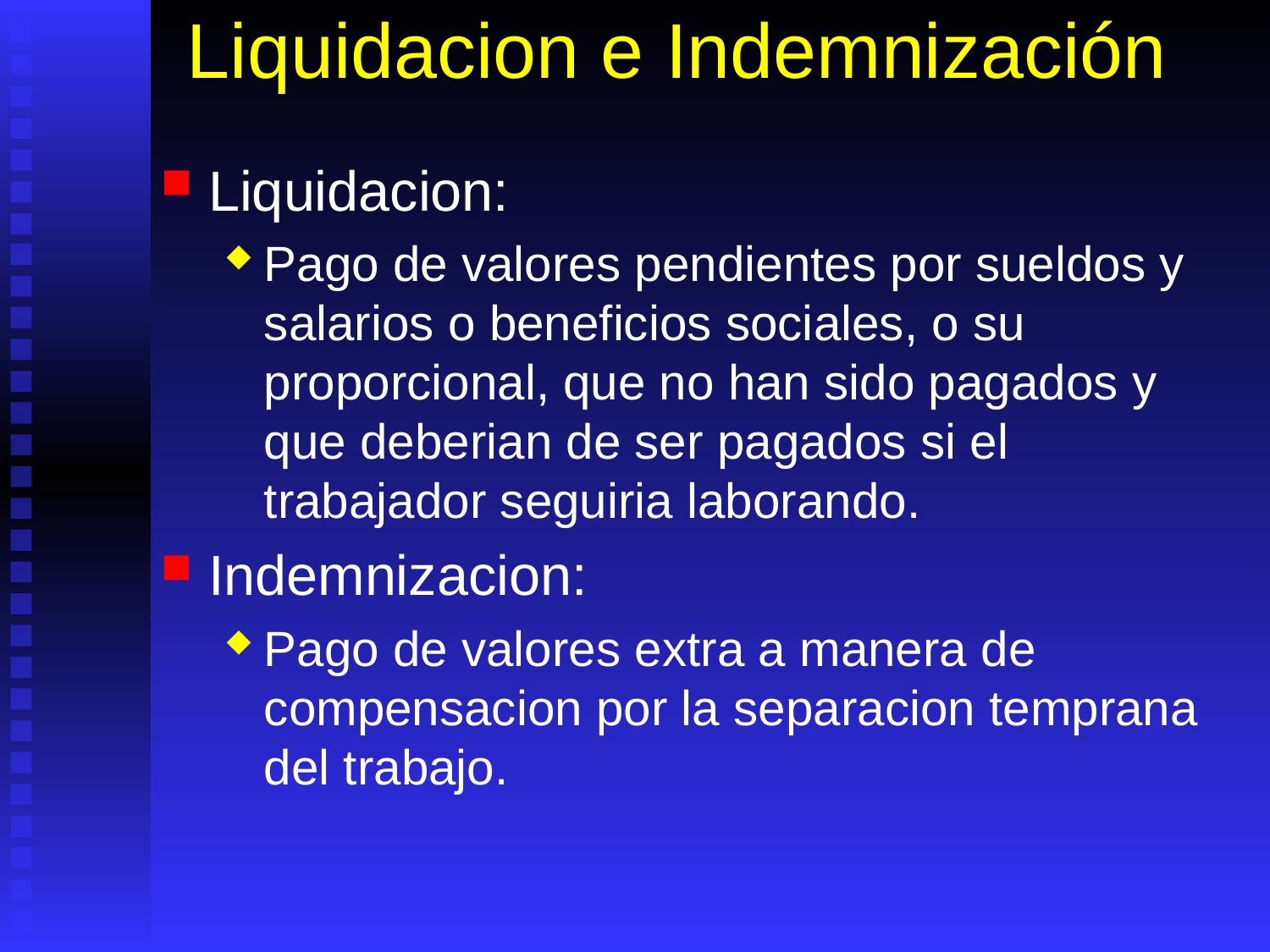

# Liquidacion e Indemnización
Liquidacion:
Pago de valores pendientes por sueldos y salarios o beneficios sociales, o su proporcional, que no han sido pagados y que deberian de ser pagados si el trabajador seguiria laborando.
Indemnizacion:
Pago de valores extra a manera de compensacion por la separacion temprana del trabajo.